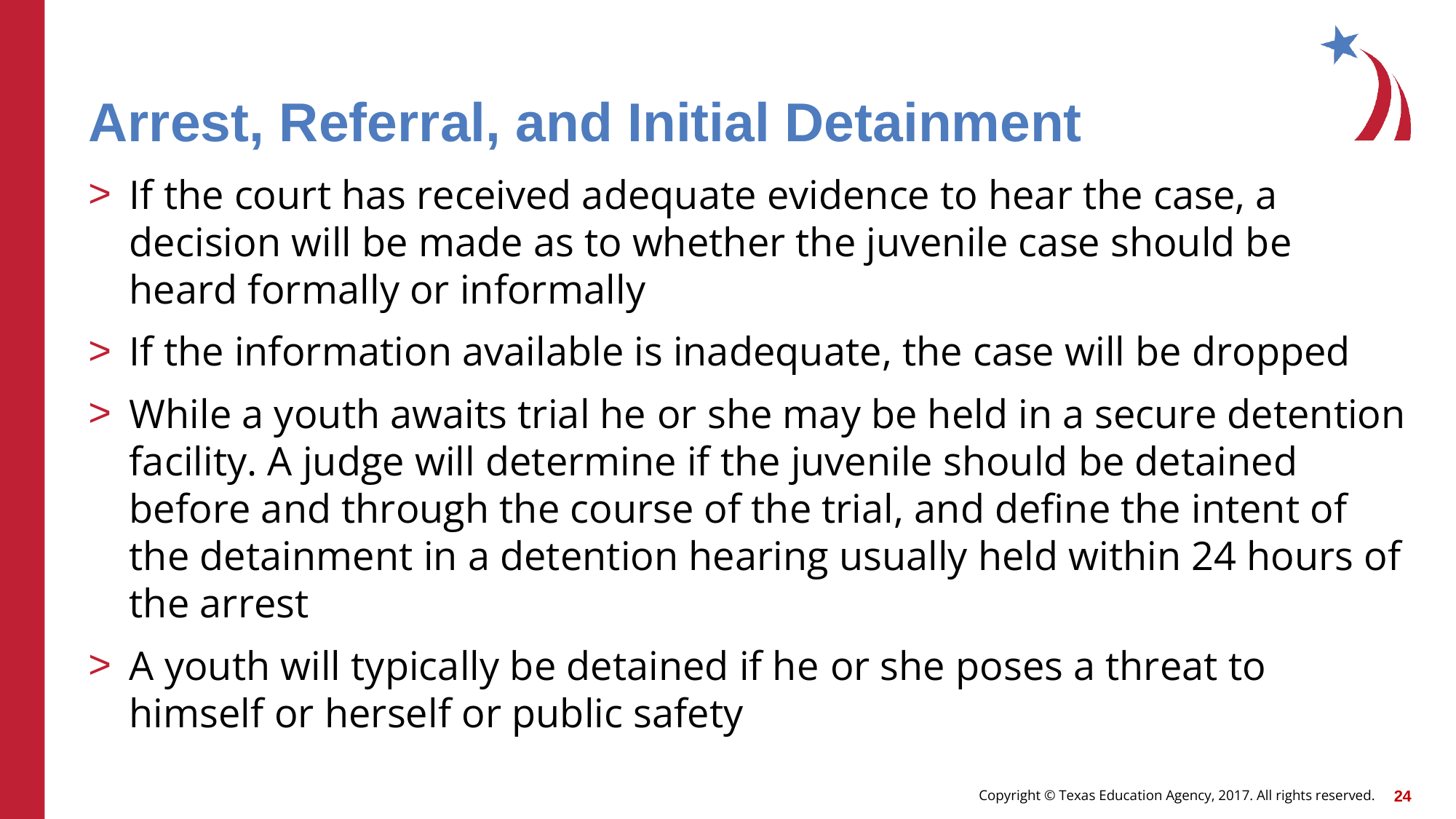

# Arrest, Referral, and Initial Detainment
If the court has received adequate evidence to hear the case, a decision will be made as to whether the juvenile case should be heard formally or informally
If the information available is inadequate, the case will be dropped
While a youth awaits trial he or she may be held in a secure detention facility. A judge will determine if the juvenile should be detained before and through the course of the trial, and define the intent of the detainment in a detention hearing usually held within 24 hours of the arrest
A youth will typically be detained if he or she poses a threat to himself or herself or public safety